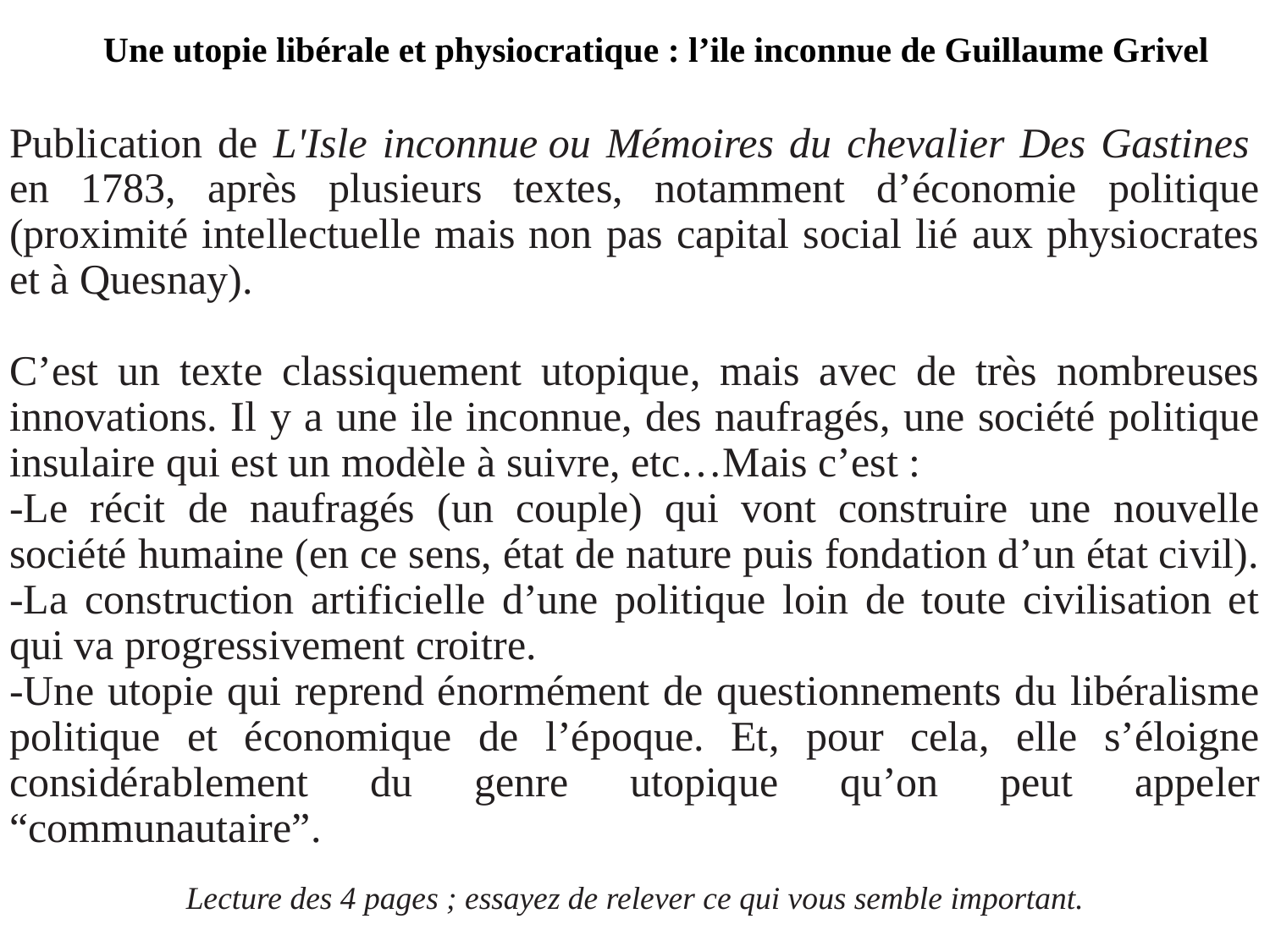

Une utopie libérale et physiocratique : l’ile inconnue de Guillaume Grivel
Publication de L'Isle inconnue ou Mémoires du chevalier Des Gastines  en 1783, après plusieurs textes, notamment d’économie politique (proximité intellectuelle mais non pas capital social lié aux physiocrates et à Quesnay).

C’est un texte classiquement utopique, mais avec de très nombreuses innovations. Il y a une ile inconnue, des naufragés, une société politique insulaire qui est un modèle à suivre, etc…Mais c’est :
-Le récit de naufragés (un couple) qui vont construire une nouvelle société humaine (en ce sens, état de nature puis fondation d’un état civil).
-La construction artificielle d’une politique loin de toute civilisation et qui va progressivement croitre.
-Une utopie qui reprend énormément de questionnements du libéralisme politique et économique de l’époque. Et, pour cela, elle s’éloigne considérablement du genre utopique qu’on peut appeler “communautaire”.

Lecture des 4 pages ; essayez de relever ce qui vous semble important.